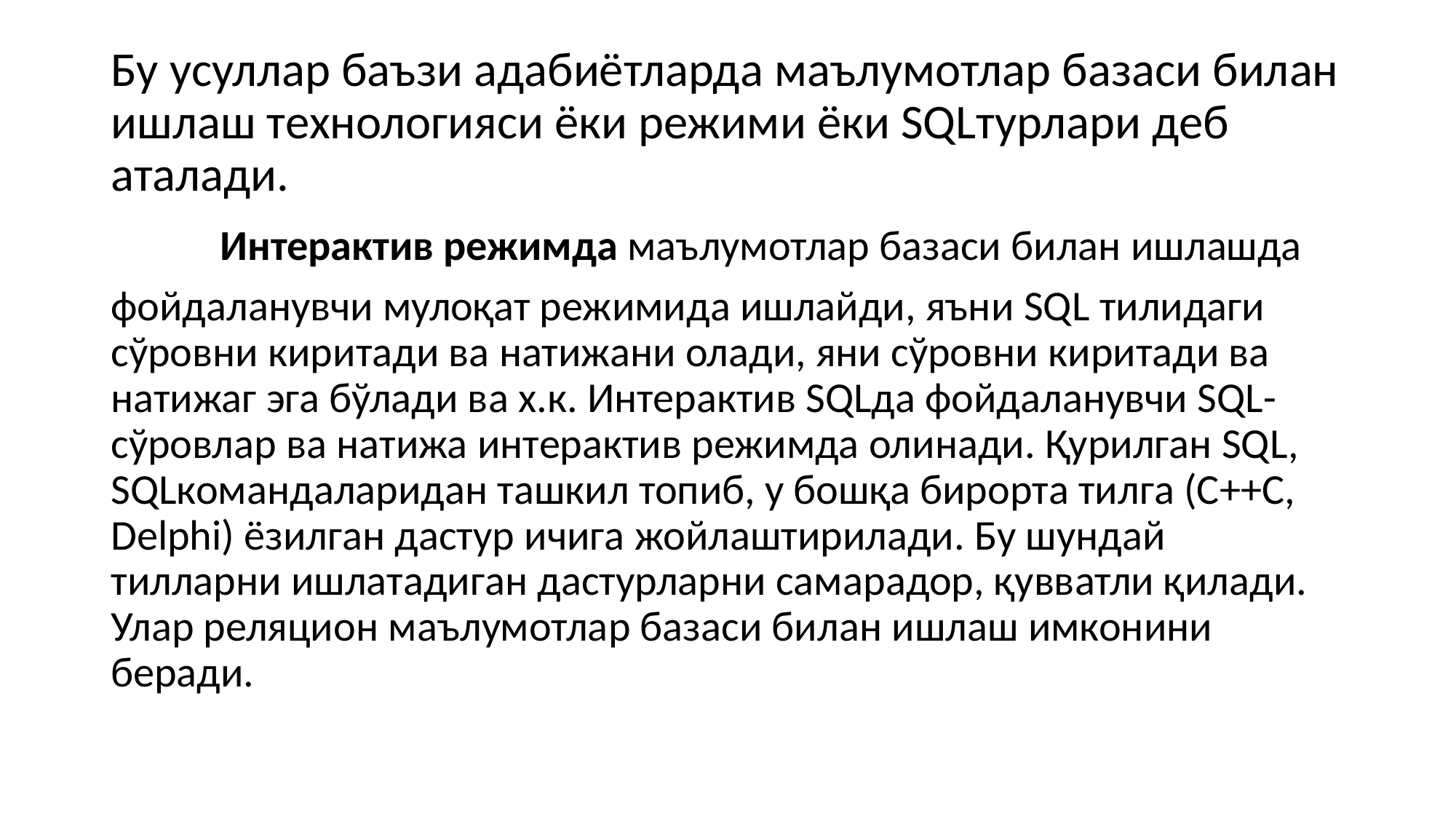

# Бу усуллар баъзи адабиётларда маълумотлар базаси билан ишлаш технологияси ёки режими ёки SQLтурлари деб аталади.
	Интерактив режимда маълумотлар базаси билан ишлашда
фойдаланувчи мулоқат режимида ишлайди, яъни SQL тилидаги сўровни киритади ва натижани олади, яни сўровни киритади ва натижаг эга бўлади ва х.к. Интерактив SQLда фойдаланувчи SQL- сўровлар ва натижа интерактив режимда олинади. Қурилган SQL, SQLкомандаларидан ташкил топиб, у бошқа бирорта тилга (С++С, Delphi) ёзилган дастур ичига жойлаштирилади. Бу шундай тилларни ишлатадиган дастурларни самарадор, қувватли қилади. Улар реляцион маълумотлар базаси билан ишлаш имконини беради.